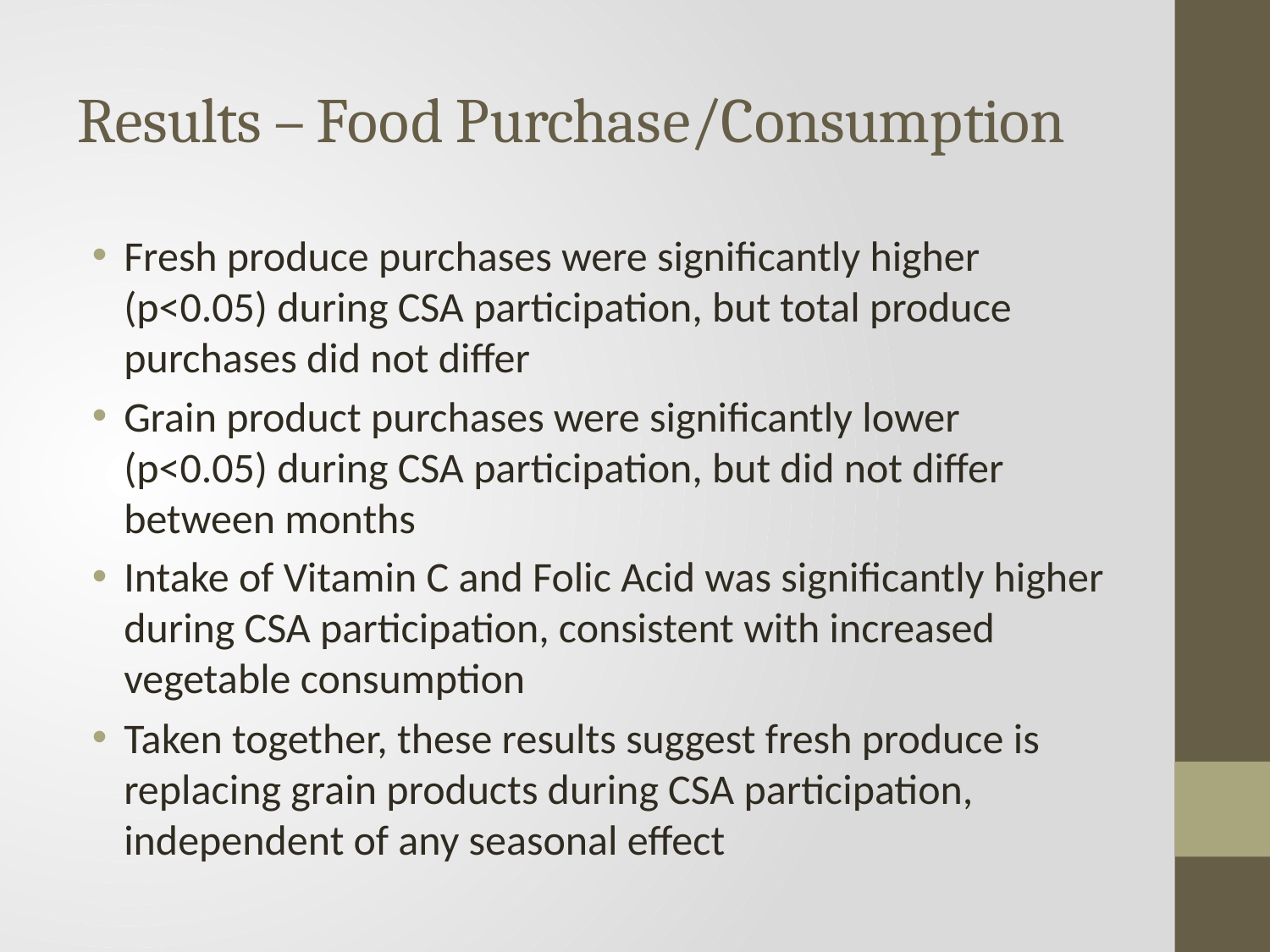

# Results – Food Purchase/Consumption
Fresh produce purchases were significantly higher (p<0.05) during CSA participation, but total produce purchases did not differ
Grain product purchases were significantly lower (p<0.05) during CSA participation, but did not differ between months
Intake of Vitamin C and Folic Acid was significantly higher during CSA participation, consistent with increased vegetable consumption
Taken together, these results suggest fresh produce is replacing grain products during CSA participation, independent of any seasonal effect